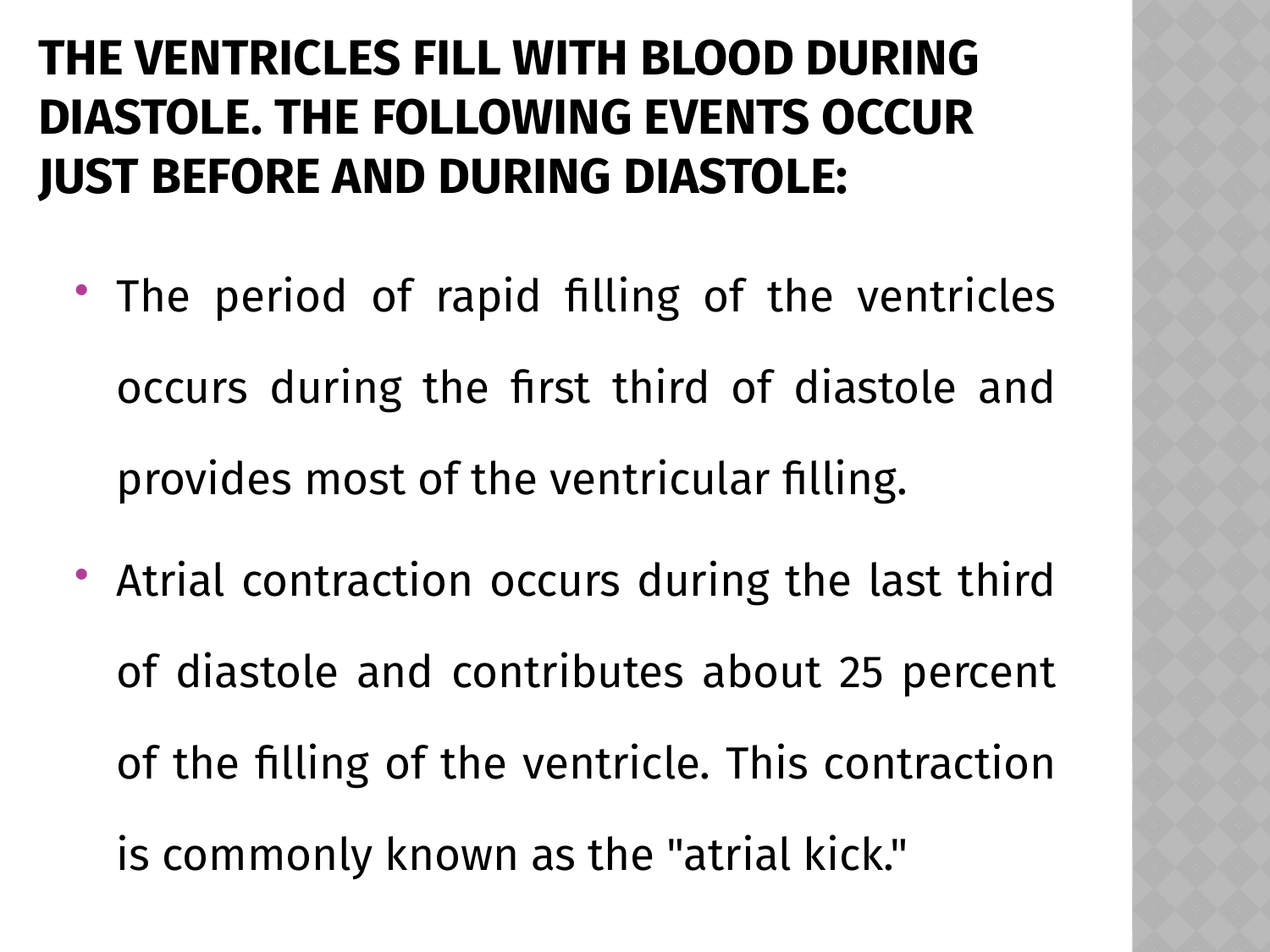

# The Ventricles Fill With Blood During Diastole. The following events occur just before and during diastole:
The period of rapid filling of the ventricles occurs during the first third of diastole and provides most of the ventricular filling.
Atrial contraction occurs during the last third of di­astole and contributes about 25 percent of the fill­ing of the ventricle. This contraction is commonly known as the "atrial kick."